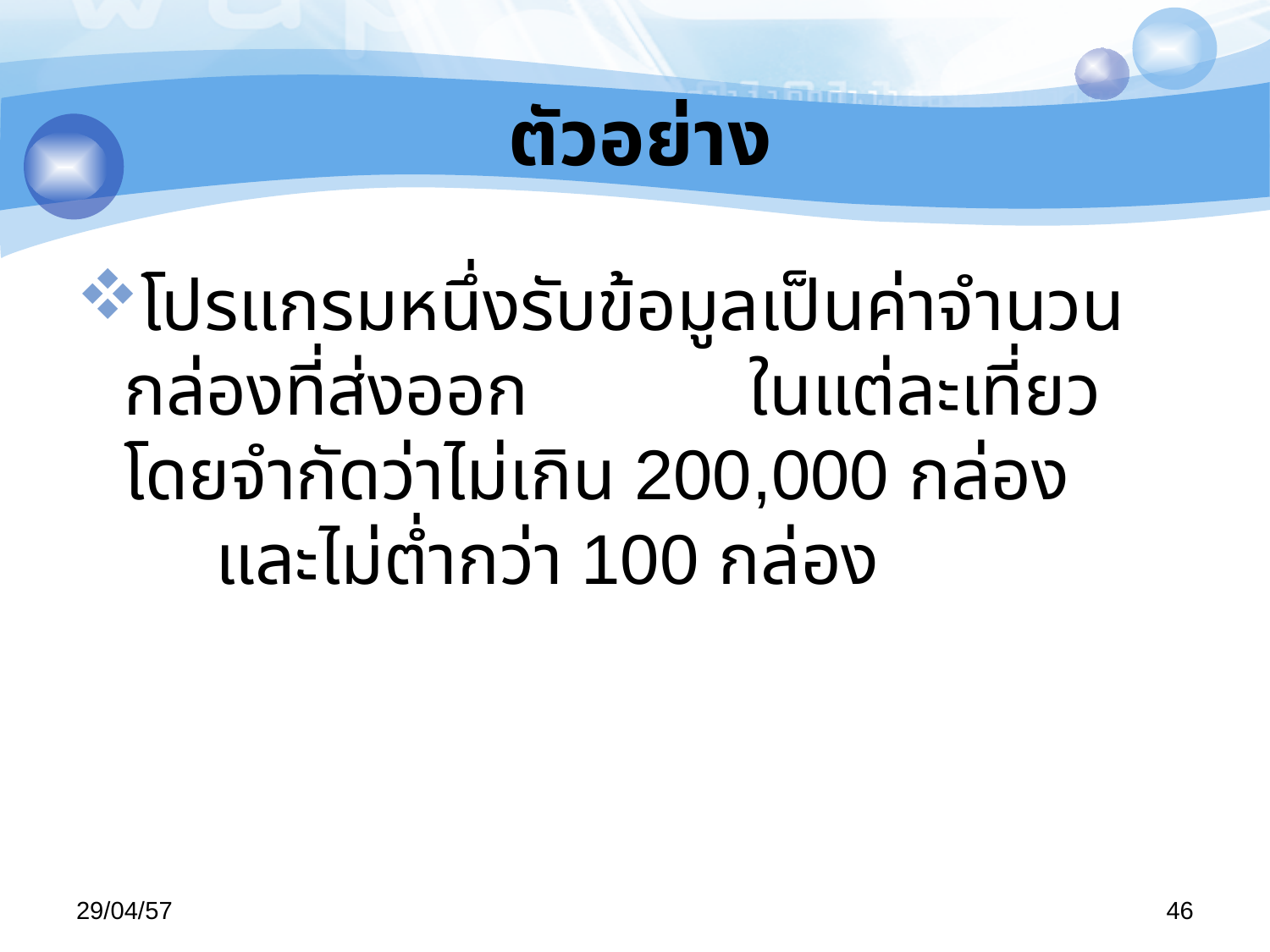

# ตัวอย่าง
โปรแกรมหนึ่งรับข้อมูลเป็นค่าจำนวนกล่องที่ส่งออก            ในแต่ละเที่ยว โดยจำกัดว่าไม่เกิน 200,000 กล่อง            และไม่ต่ำกว่า 100 กล่อง
29/04/57
46